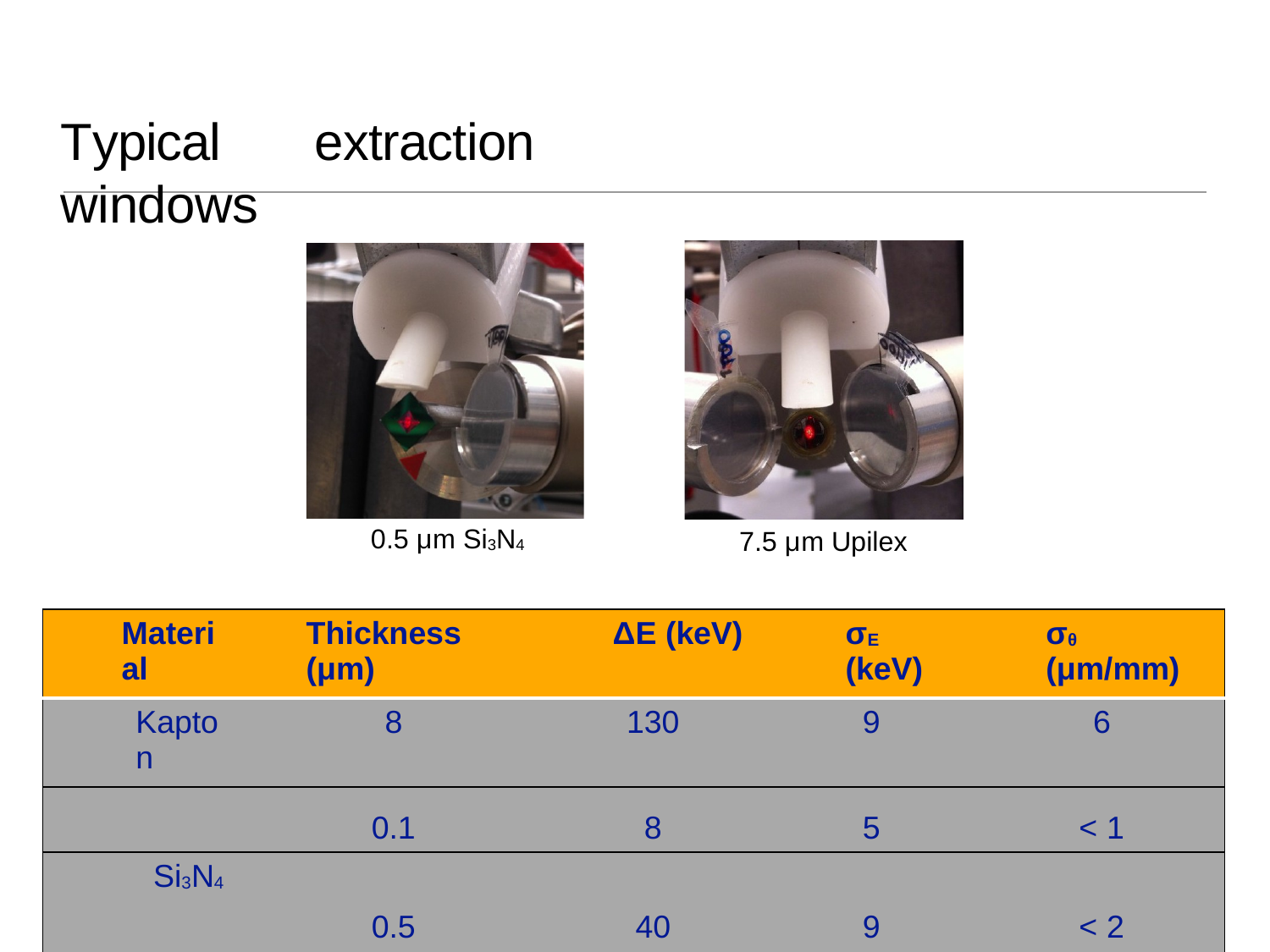

Typical	extraction	windows

0.5 μm Si3N4
7.5 μm Upilex
| Material | Thickness (μm) | ΔE (keV) | σE (keV) | σθ (μm/mm) |
| --- | --- | --- | --- | --- |
| Kapton | 8 | 130 | 9 | 6 |
|  | 0.1 | 8 | 5 | < 1 |
| Si3N4 |  |  |  |  |
|  | 0.5 | 40 | 9 | < 2 |